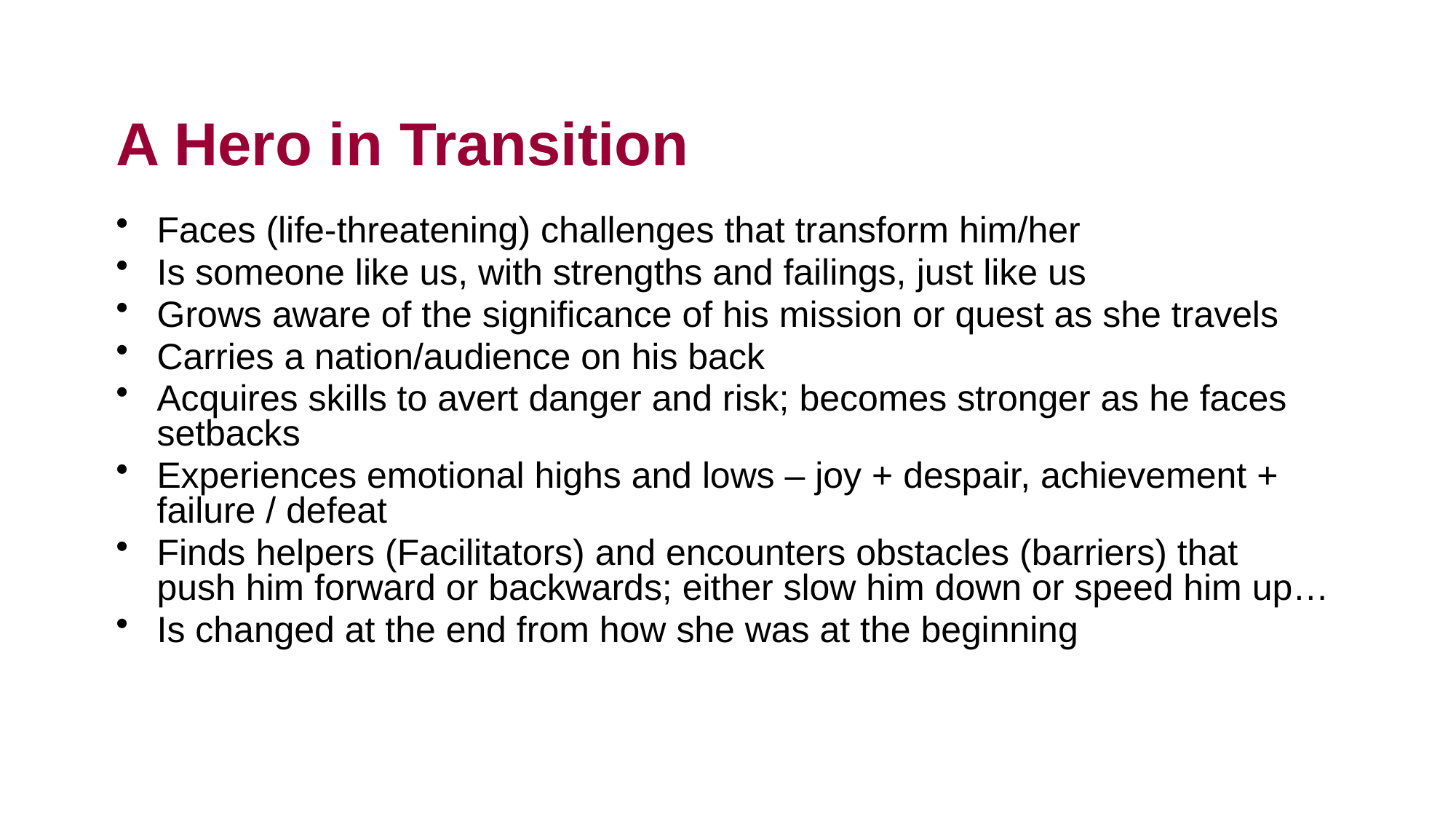

# A Hero in Transition
Faces (life-threatening) challenges that transform him/her
Is someone like us, with strengths and failings, just like us
Grows aware of the significance of his mission or quest as she travels
Carries a nation/audience on his back
Acquires skills to avert danger and risk; becomes stronger as he faces setbacks
Experiences emotional highs and lows – joy + despair, achievement + failure / defeat
Finds helpers (Facilitators) and encounters obstacles (barriers) that  push him forward or backwards; either slow him down or speed him up…
Is changed at the end from how she was at the beginning